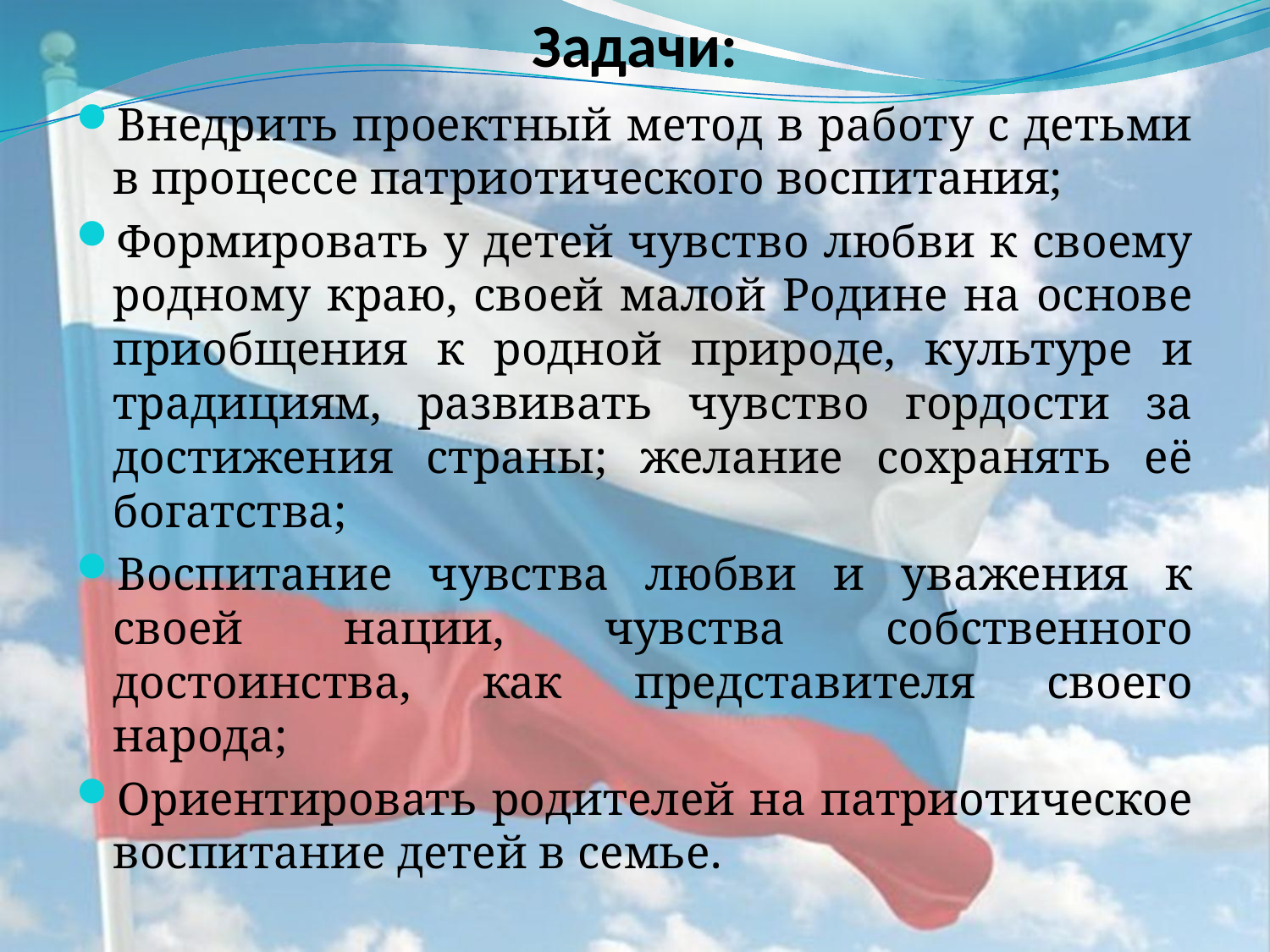

# Задачи:
Внедрить проектный метод в работу с детьми в процессе патриотического воспитания;
Формировать у детей чувство любви к своему родному краю, своей малой Родине на основе приобщения к родной природе, культуре и традициям, развивать чувство гордости за достижения страны; желание сохранять её богатства;
Воспитание чувства любви и уважения к своей нации, чувства собственного достоинства, как представителя своего народа;
Ориентировать родителей на патриотическое воспитание детей в семье.